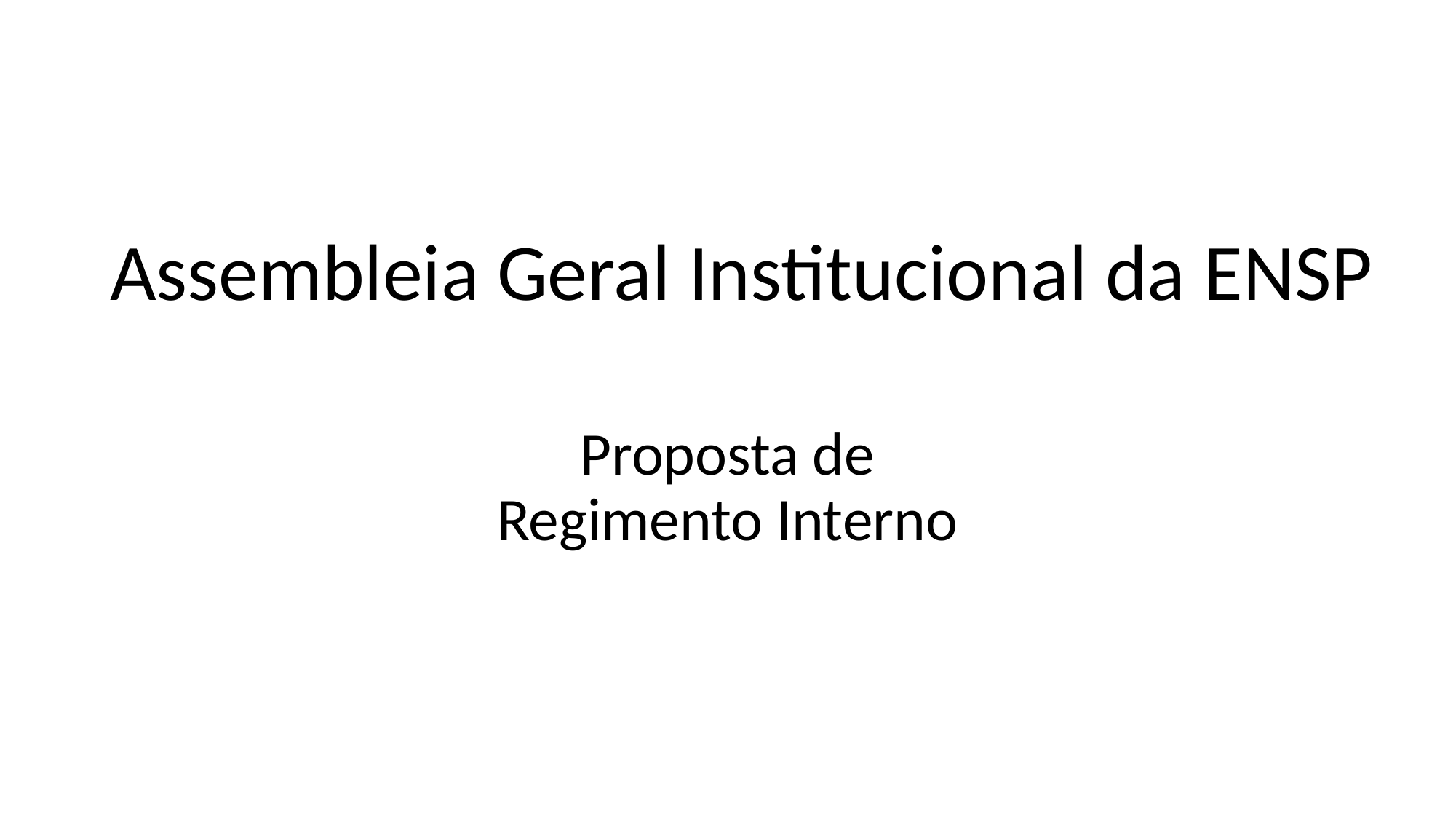

# Assembleia Geral Institucional da ENSP
Proposta de
Regimento Interno